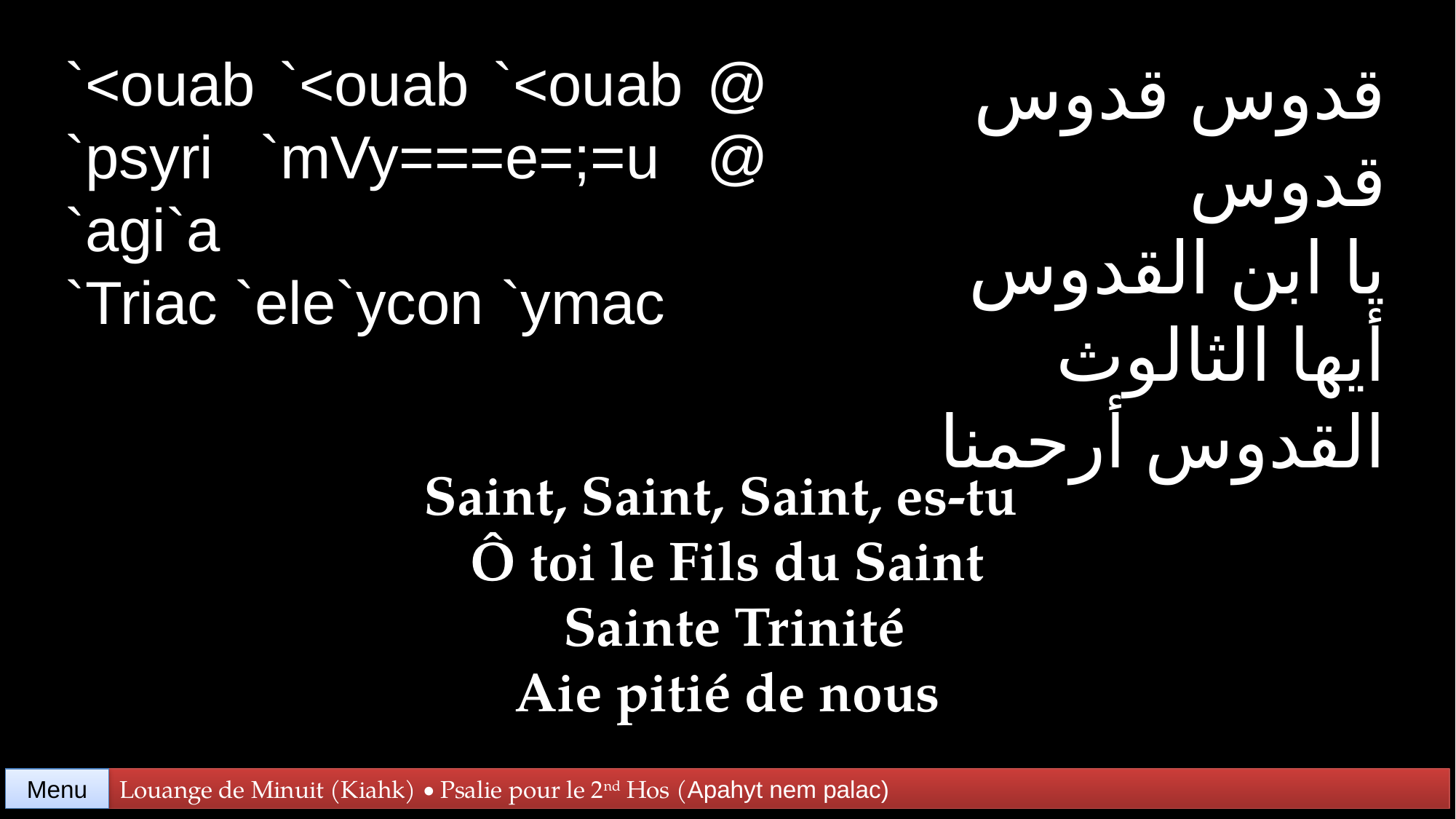

`<ouab `<ouab `<ouab @ `psyri `mVy===e=;=u @ `agi`a
`Triac `ele`ycon `ymac
قدوس قدوس قدوس
يا ابن القدوس
أيها الثالوث
القدوس أرحمنا
Saint, Saint, Saint, es-tu
Ô toi le Fils du Saint
 Sainte Trinité
Aie pitié de nous
Menu
Louange de Minuit (Kiahk) • Psalie pour le 2nd Hos (Apahyt nem palac)